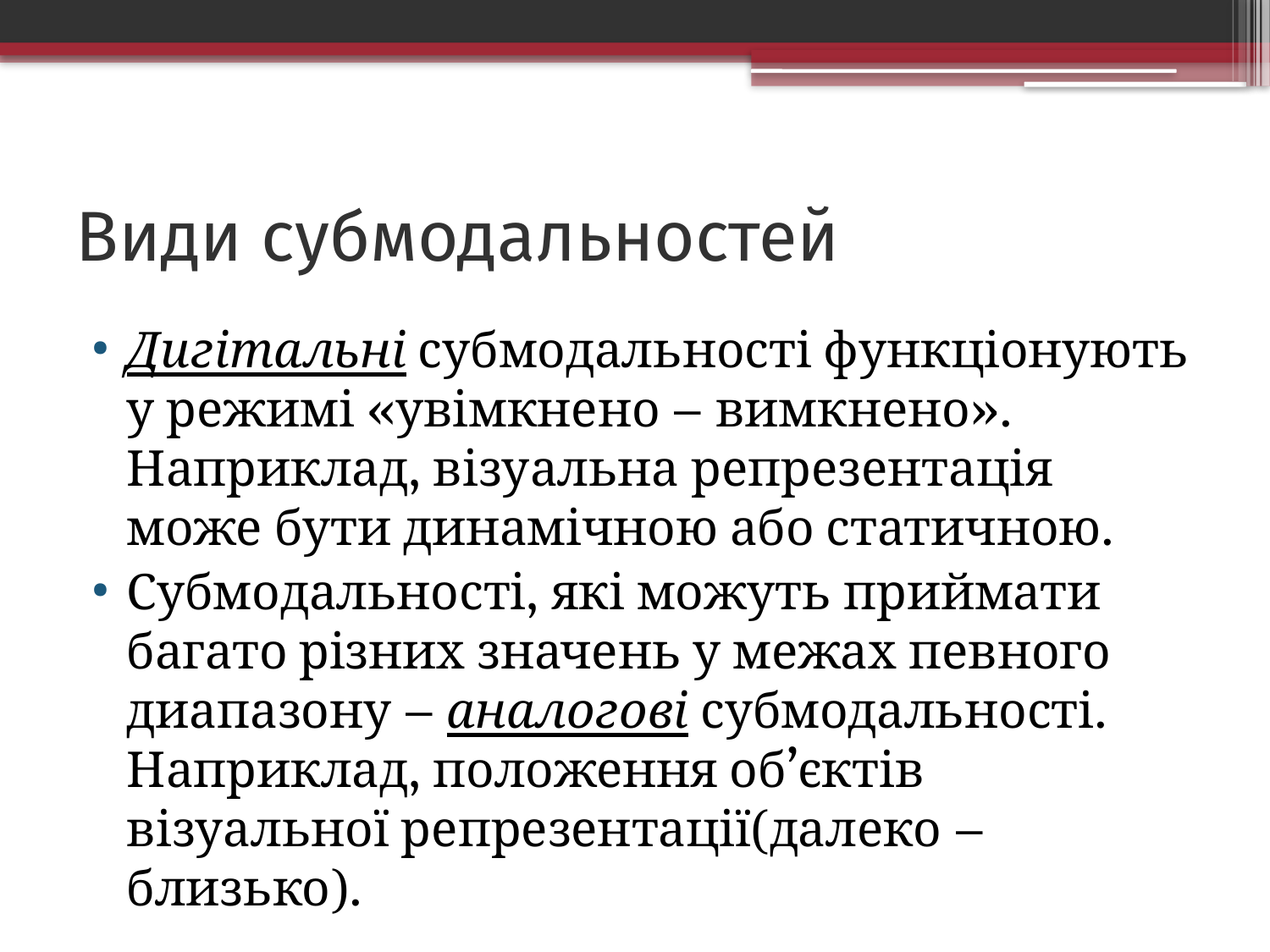

# Види субмодальностей
Дигітальні субмодальності функціонують у режимі «увімкнено – вимкнено». Наприклад, візуальна репрезентація може бути динамічною або статичною.
Субмодальності, які можуть приймати багато різних значень у межах певного диапазону – аналогові субмодальності. Наприклад, положення об’єктів візуальної репрезентації(далеко – близько).